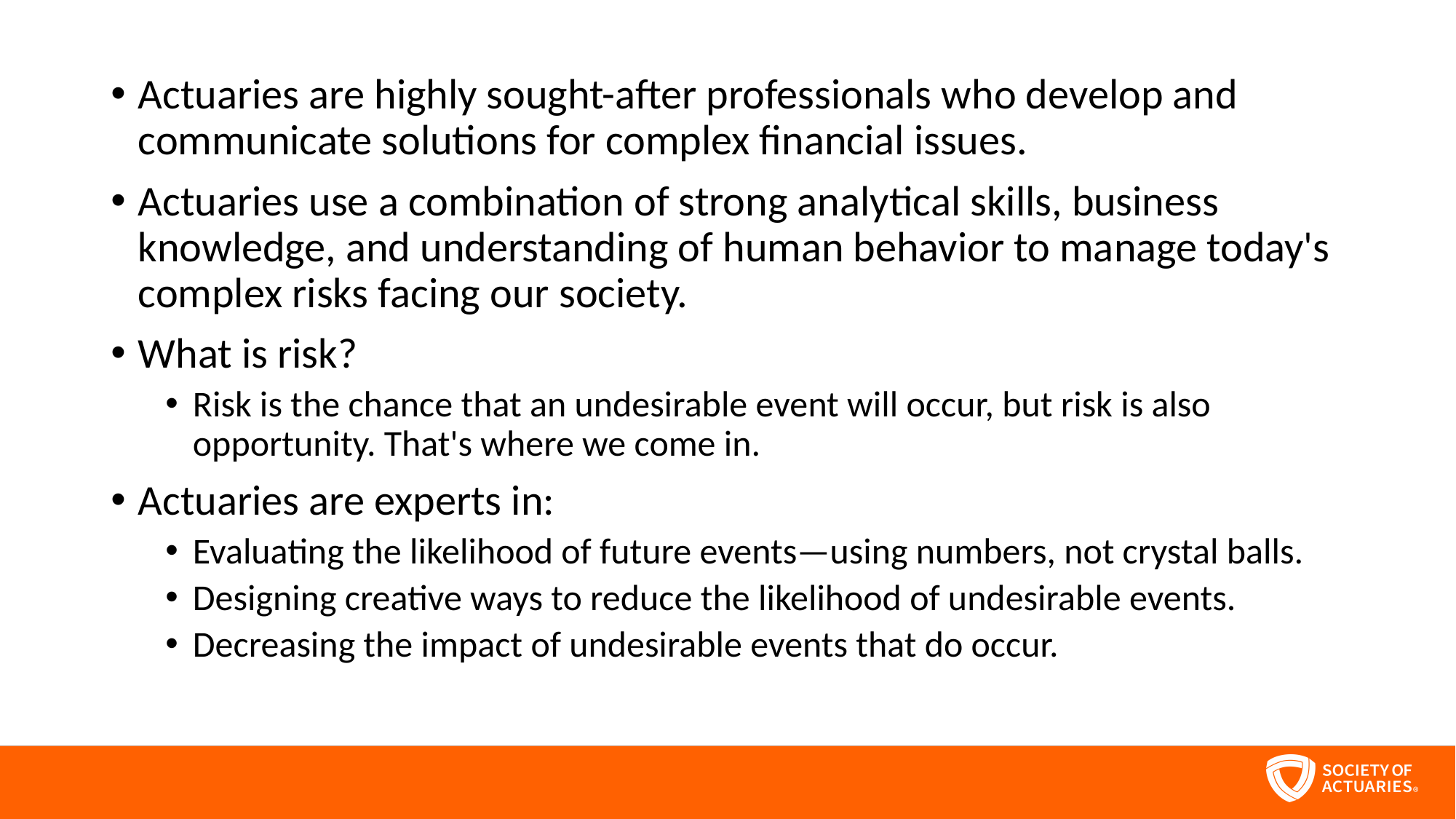

Actuaries are highly sought-after professionals who develop and communicate solutions for complex financial issues.
Actuaries use a combination of strong analytical skills, business knowledge, and understanding of human behavior to manage today's complex risks facing our society.
What is risk?
Risk is the chance that an undesirable event will occur, but risk is also opportunity. That's where we come in.
Actuaries are experts in:
Evaluating the likelihood of future events—using numbers, not crystal balls.
Designing creative ways to reduce the likelihood of undesirable events.
Decreasing the impact of undesirable events that do occur.

3